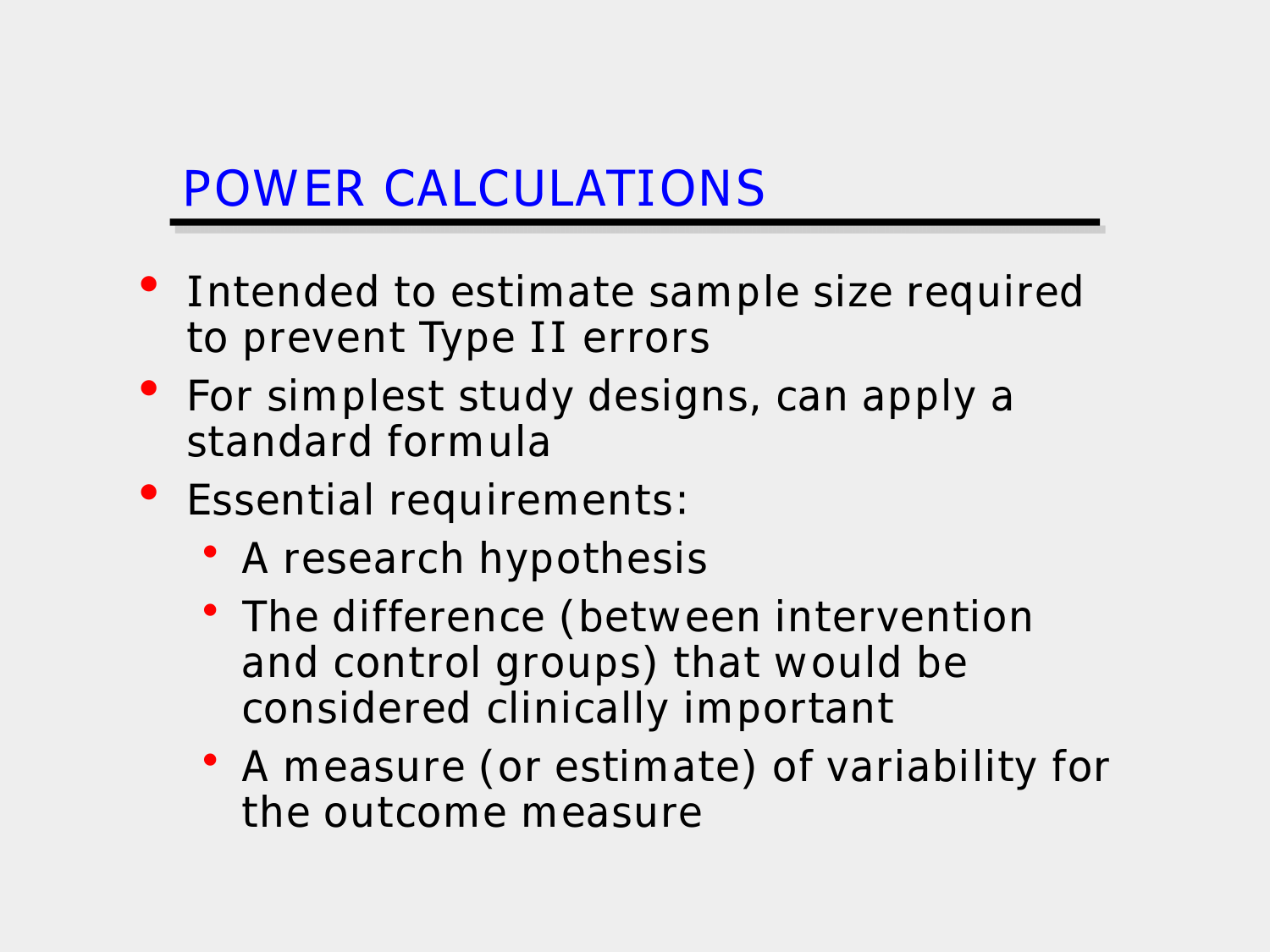

# POWER CALCULATIONS
Intended to estimate sample size required to prevent Type II errors
For simplest study designs, can apply a standard formula
Essential requirements:
A research hypothesis
The difference (between intervention and control groups) that would be considered clinically important
A measure (or estimate) of variability for the outcome measure